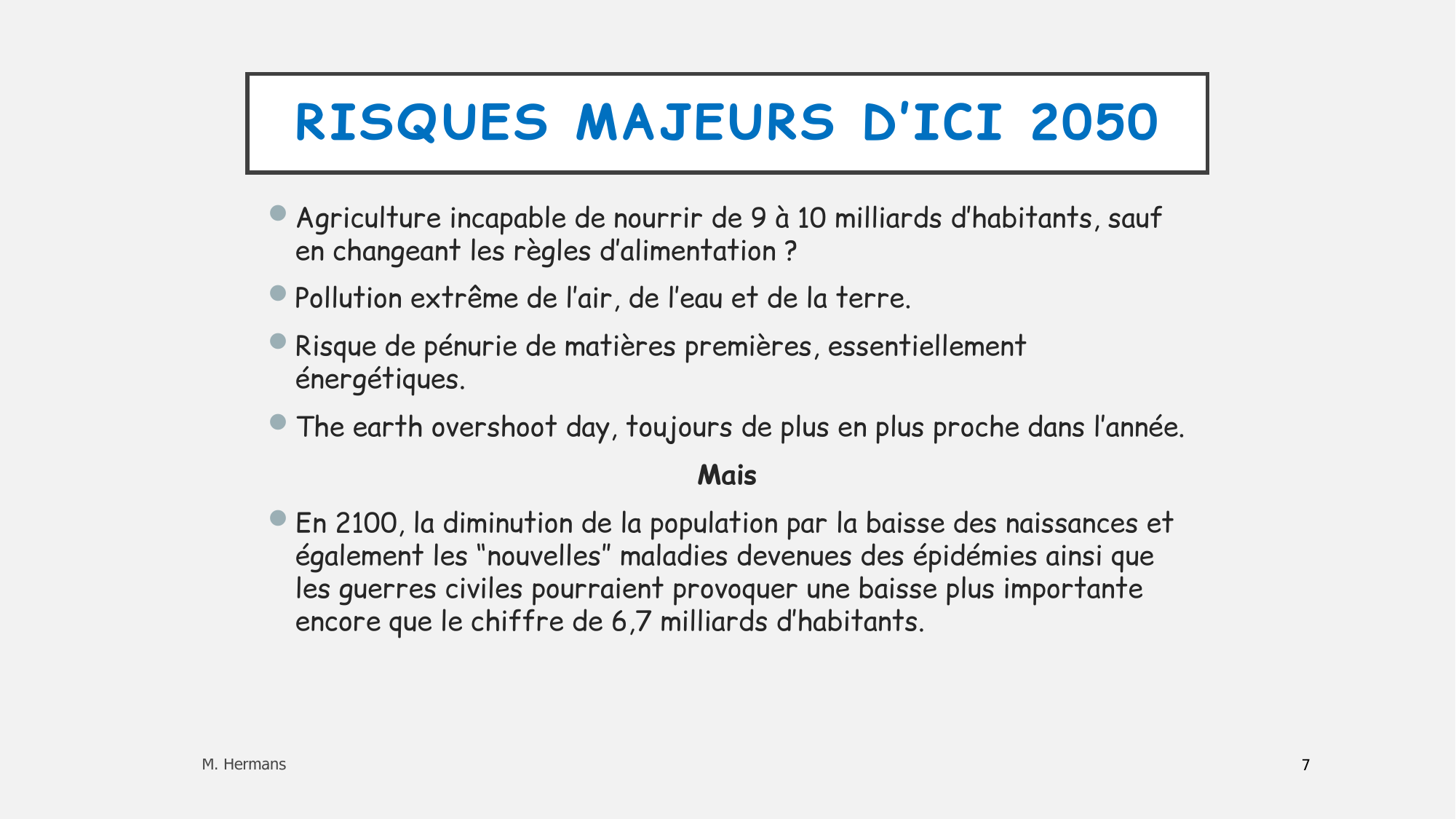

# Risques majeurs d’ici 2050
Agriculture incapable de nourrir de 9 à 10 milliards d’habitants, sauf en changeant les règles d’alimentation ?
Pollution extrême de l’air, de l’eau et de la terre.
Risque de pénurie de matières premières, essentiellement énergétiques.
The earth overshoot day, toujours de plus en plus proche dans l’année.
Mais
En 2100, la diminution de la population par la baisse des naissances et également les “nouvelles” maladies devenues des épidémies ainsi que les guerres civiles pourraient provoquer une baisse plus importante encore que le chiffre de 6,7 milliards d’habitants.
7
M. Hermans